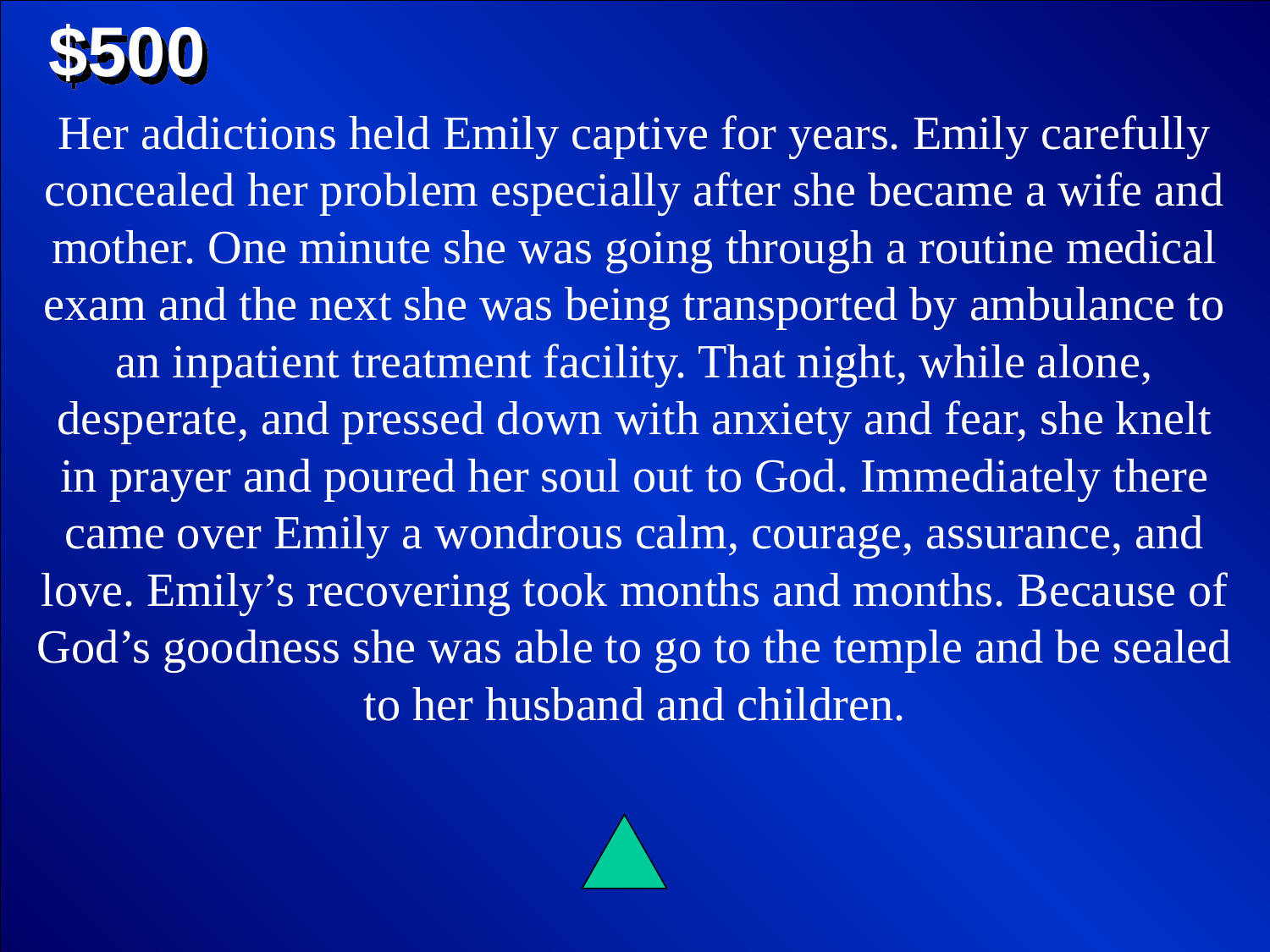

$500
Her addictions held Emily captive for years. Emily carefully concealed her problem especially after she became a wife and mother. One minute she was going through a routine medical exam and the next she was being transported by ambulance to an inpatient treatment facility. That night, while alone, desperate, and pressed down with anxiety and fear, she knelt in prayer and poured her soul out to God. Immediately there came over Emily a wondrous calm, courage, assurance, and love. Emily’s recovering took months and months. Because of God’s goodness she was able to go to the temple and be sealed to her husband and children.